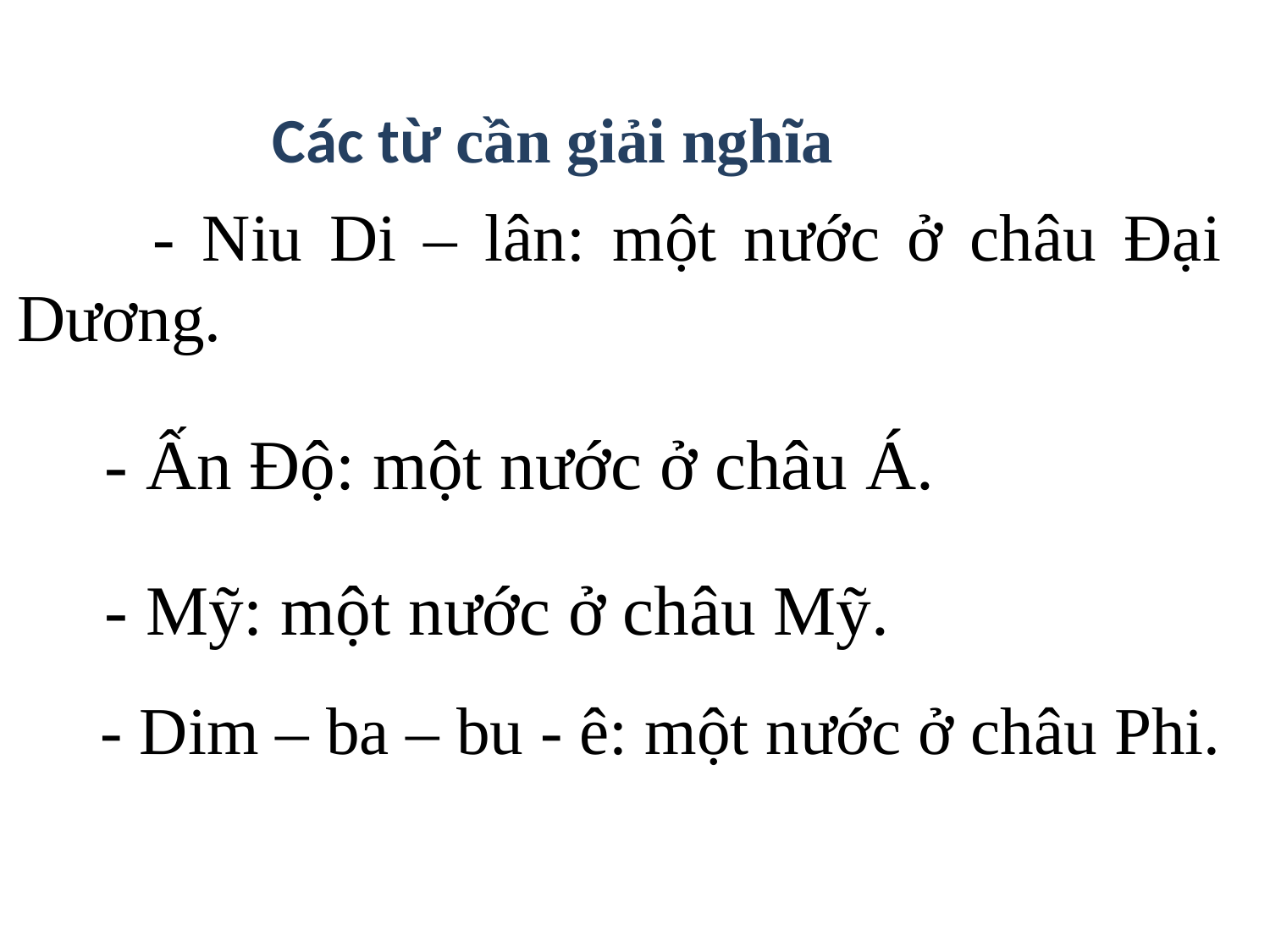

Các từ cần giải nghĩa
     - Niu Di – lân: một nước ở châu Đại Dương.
     - Ấn Độ: một nước ở châu Á.
     - Mỹ: một nước ở châu Mỹ.
     - Dim – ba – bu - ê: một nước ở châu Phi.